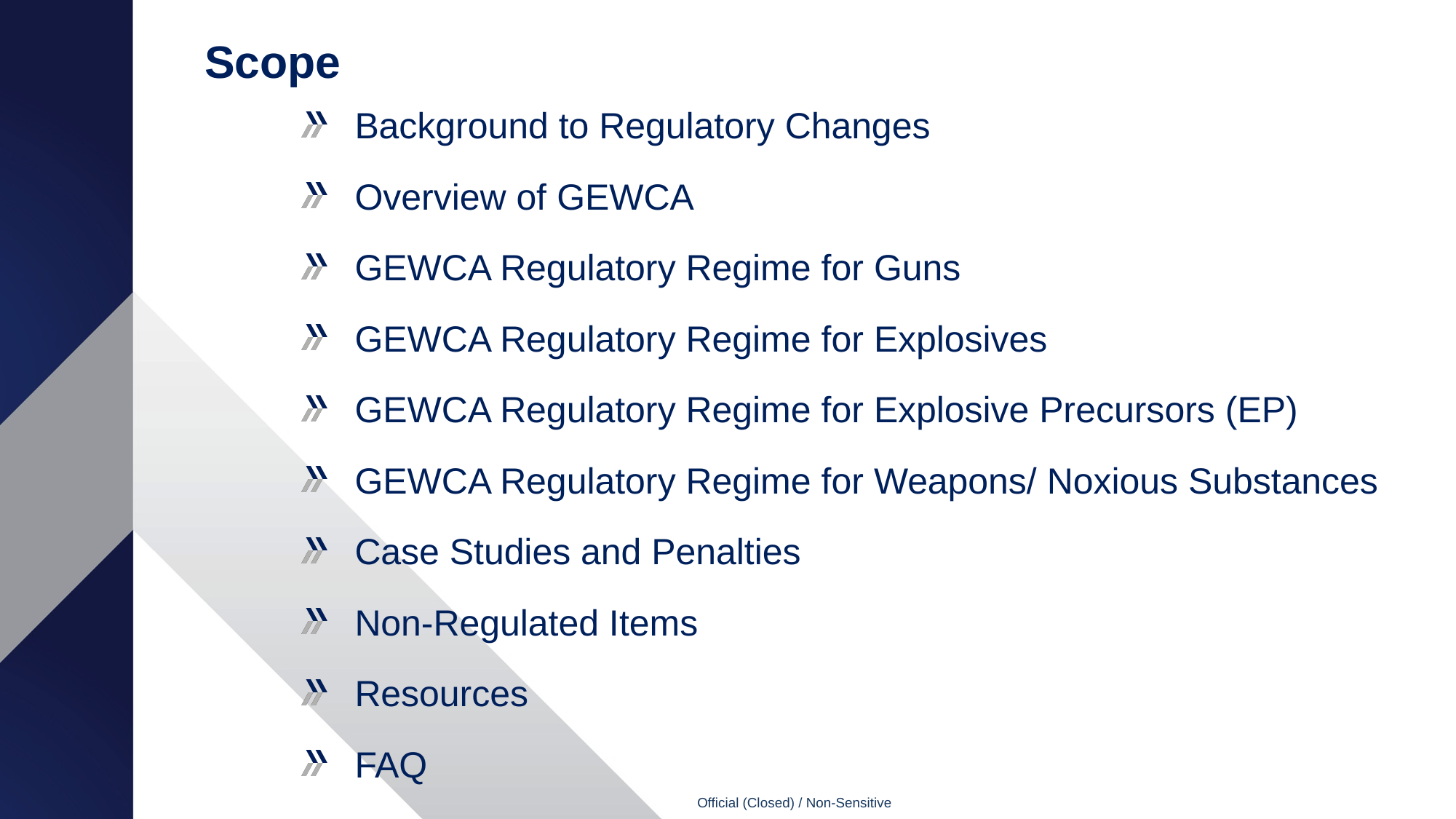

# Scope
Background to Regulatory Changes
Overview of GEWCA
GEWCA Regulatory Regime for Guns
GEWCA Regulatory Regime for Explosives
GEWCA Regulatory Regime for Explosive Precursors (EP)
GEWCA Regulatory Regime for Weapons/ Noxious Substances
Case Studies and Penalties
Non-Regulated Items
Resources
FAQ

Official (Closed) / Non-Sensitive